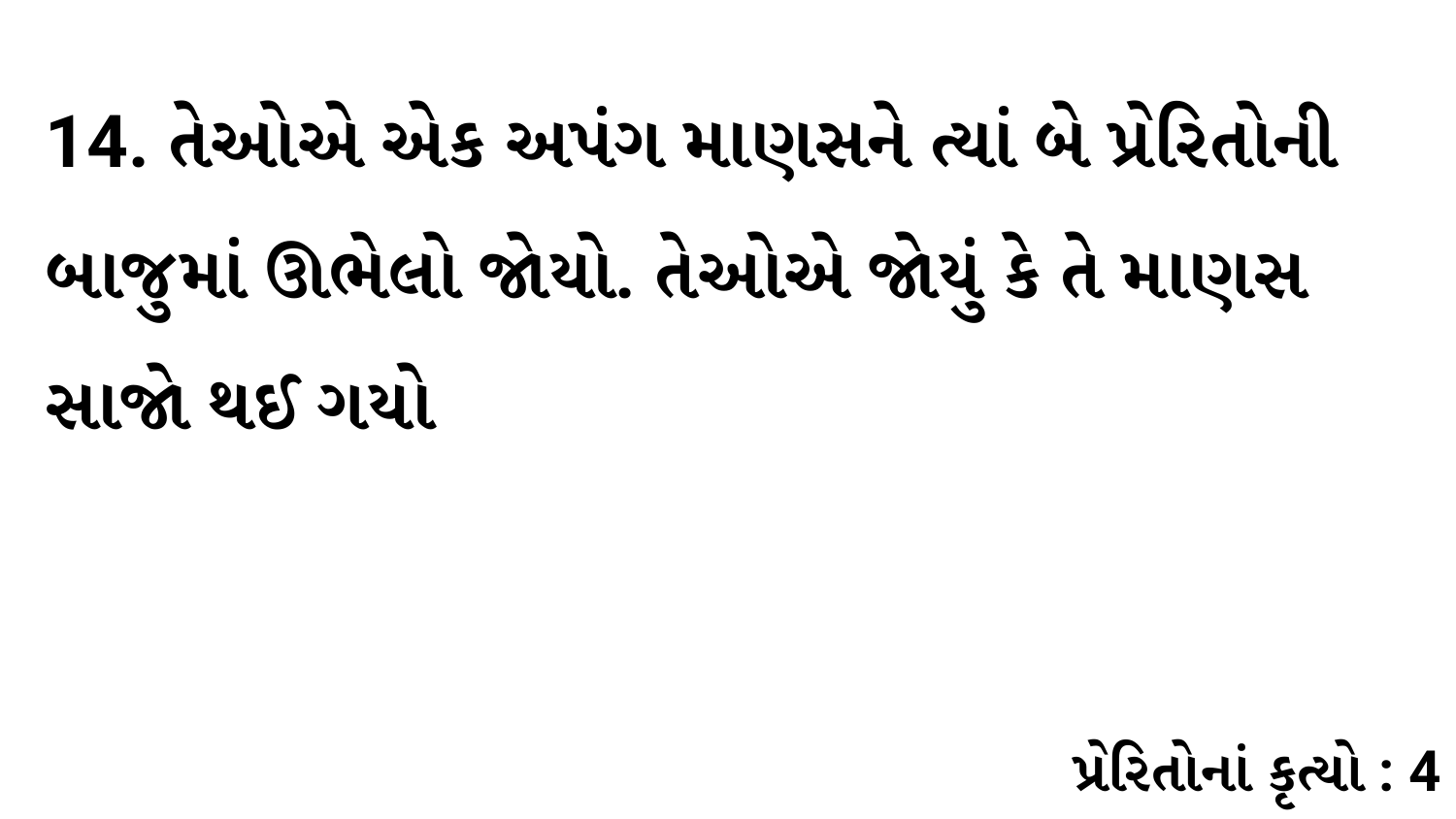

14. તેઓએ એક અપંગ માણસને ત્યાં બે પ્રેરિતોની બાજુમાં ઊભેલો જોયો. તેઓએ જોયું કે તે માણસ સાજો થઈ ગયો
પ્રેરિતોનાં કૃત્યો : 4